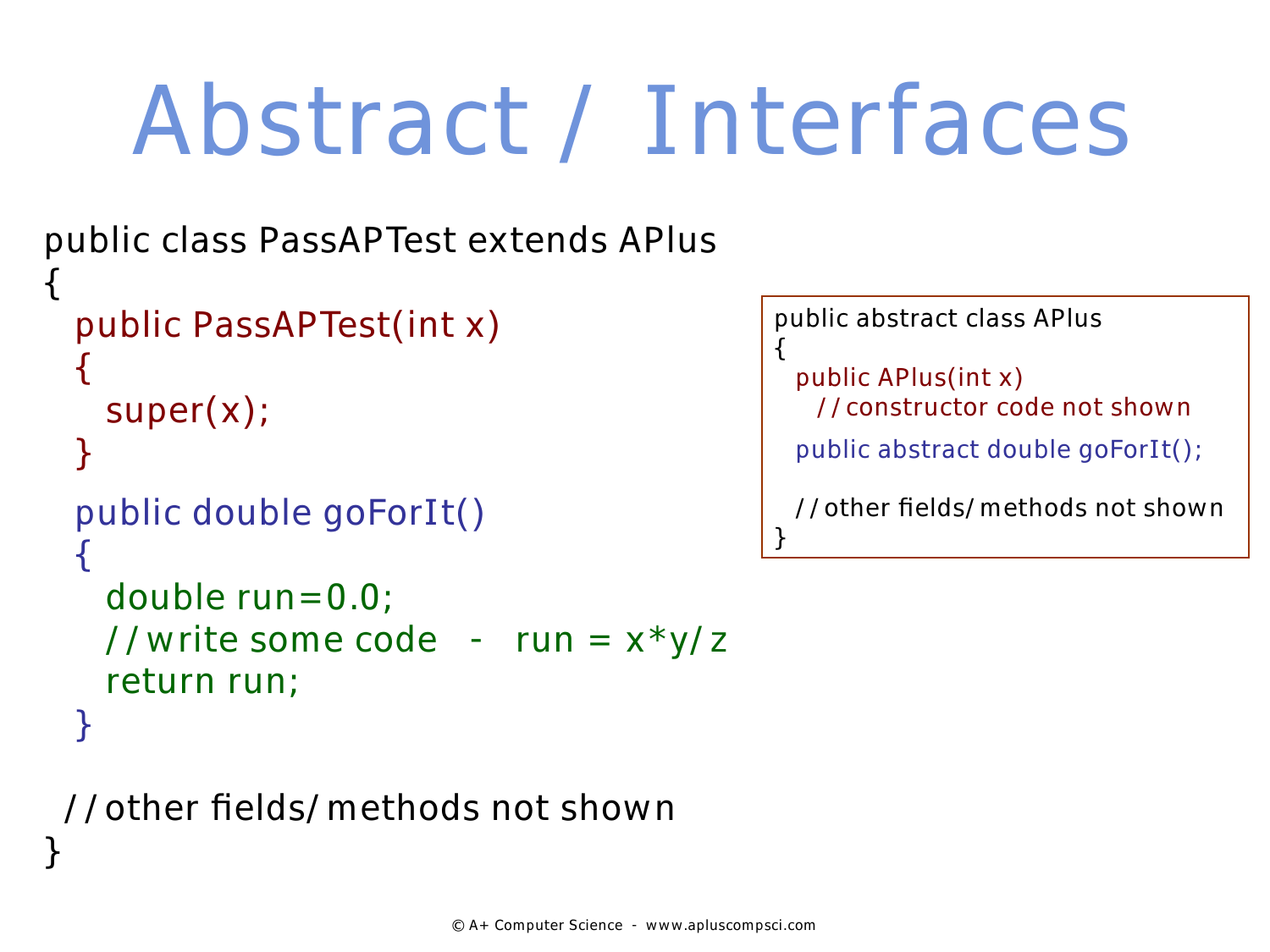

Abstract / Interfaces
public class PassAPTest extends APlus
{
   public PassAPTest(int x)
   {
      super(x);
   }
   public double goForIt()
   {
      double run=0.0;
      //write some code   -   run = x*y/z
      return run;
   }
  //other fields/methods not shown
}
public abstract class APlus
{
   public APlus(int x)
      //constructor code not shown
   public abstract double goForIt();
   //other fields/methods not shown
}

© A+ Computer Science  -  www.apluscompsci.com